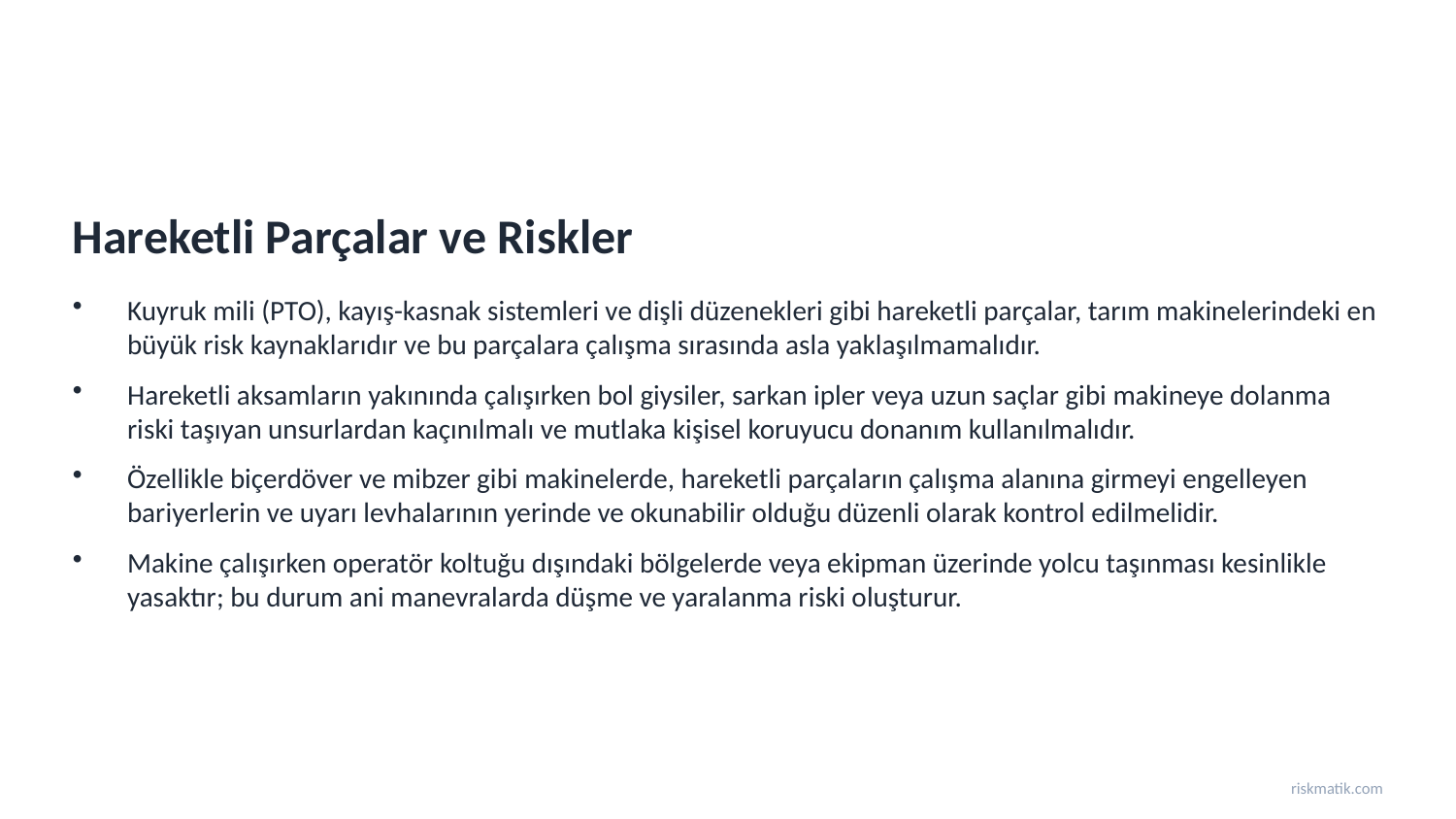

Hareketli Parçalar ve Riskler
Kuyruk mili (PTO), kayış-kasnak sistemleri ve dişli düzenekleri gibi hareketli parçalar, tarım makinelerindeki en büyük risk kaynaklarıdır ve bu parçalara çalışma sırasında asla yaklaşılmamalıdır.
Hareketli aksamların yakınında çalışırken bol giysiler, sarkan ipler veya uzun saçlar gibi makineye dolanma riski taşıyan unsurlardan kaçınılmalı ve mutlaka kişisel koruyucu donanım kullanılmalıdır.
Özellikle biçerdöver ve mibzer gibi makinelerde, hareketli parçaların çalışma alanına girmeyi engelleyen bariyerlerin ve uyarı levhalarının yerinde ve okunabilir olduğu düzenli olarak kontrol edilmelidir.
Makine çalışırken operatör koltuğu dışındaki bölgelerde veya ekipman üzerinde yolcu taşınması kesinlikle yasaktır; bu durum ani manevralarda düşme ve yaralanma riski oluşturur.
riskmatik.com